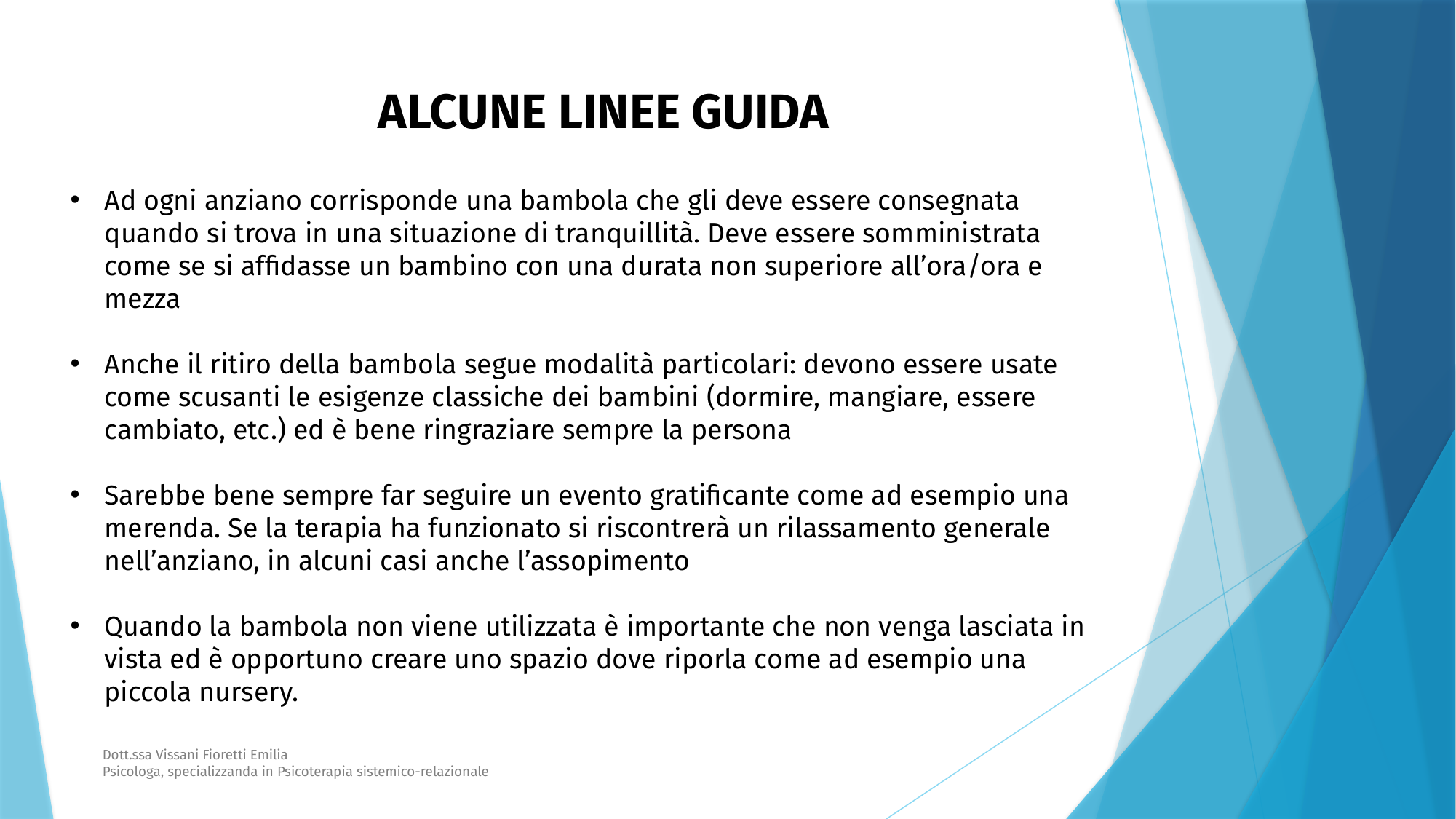

ALCUNE LINEE GUIDA
Ad ogni anziano corrisponde una bambola che gli deve essere consegnata quando si trova in una situazione di tranquillità. Deve essere somministrata come se si affidasse un bambino con una durata non superiore all’ora/ora e mezza

Anche il ritiro della bambola segue modalità particolari: devono essere usate come scusanti le esigenze classiche dei bambini (dormire, mangiare, essere cambiato, etc.) ed è bene ringraziare sempre la persona

Sarebbe bene sempre far seguire un evento gratificante come ad esempio una merenda. Se la terapia ha funzionato si riscontrerà un rilassamento generale nell’anziano, in alcuni casi anche l’assopimento

Quando la bambola non viene utilizzata è importante che non venga lasciata in vista ed è opportuno creare uno spazio dove riporla come ad esempio una piccola nursery.

Dott.ssa Vissani Fioretti Emilia
Psicologa, specializzanda in Psicoterapia sistemico-relazionale